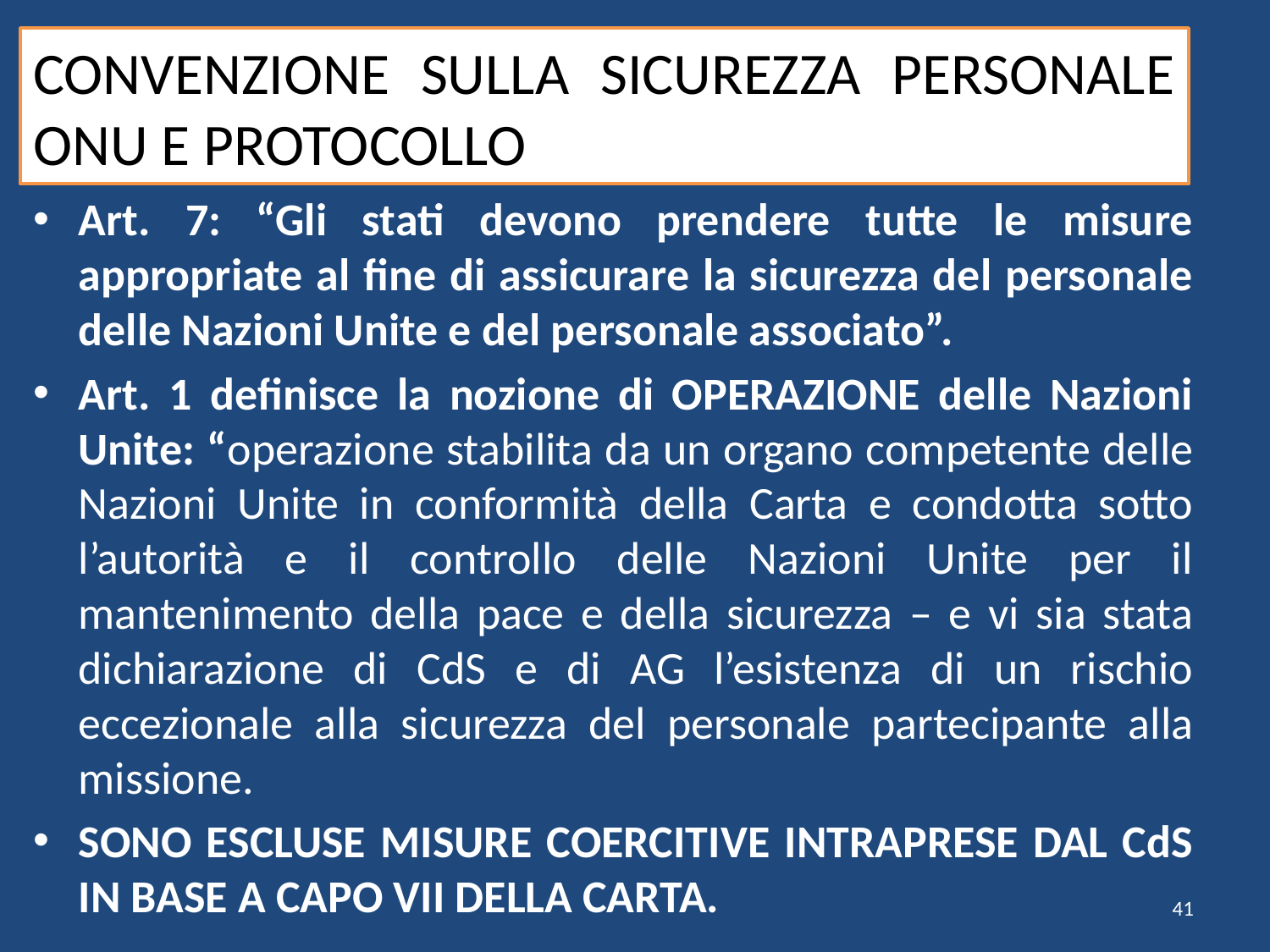

# CONVENZIONE SULLA SICUREZZA PERSONALE ONU E PROTOCOLLO
Art. 7: “Gli stati devono prendere tutte le misure appropriate al fine di assicurare la sicurezza del personale delle Nazioni Unite e del personale associato”.
Art. 1 definisce la nozione di OPERAZIONE delle Nazioni Unite: “operazione stabilita da un organo competente delle Nazioni Unite in conformità della Carta e condotta sotto l’autorità e il controllo delle Nazioni Unite per il mantenimento della pace e della sicurezza – e vi sia stata dichiarazione di CdS e di AG l’esistenza di un rischio eccezionale alla sicurezza del personale partecipante alla missione.
SONO ESCLUSE MISURE COERCITIVE INTRAPRESE DAL CdS IN BASE A CAPO VII DELLA CARTA.
41